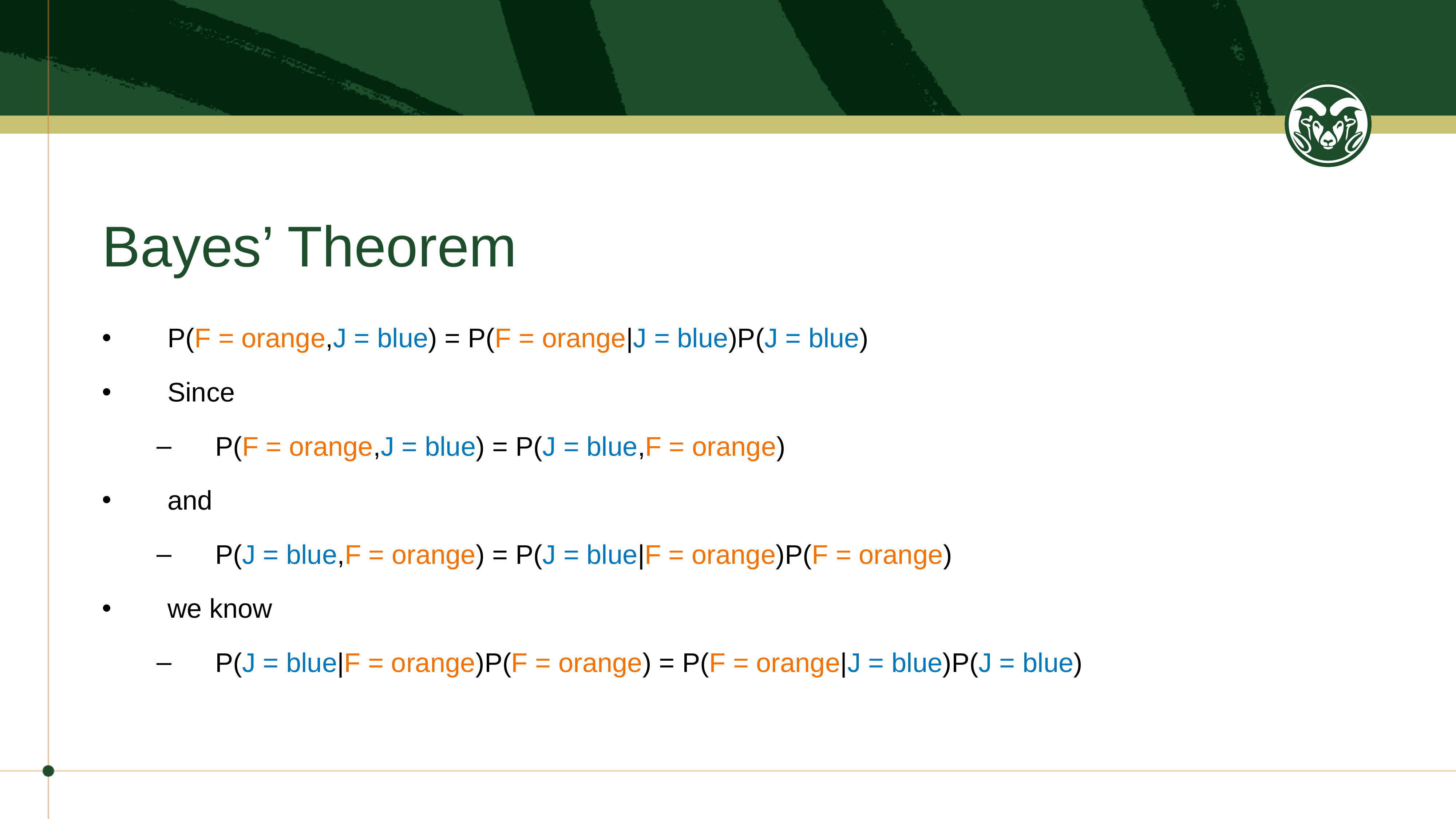

# Bayes’ Theorem
P(F = orange,J = blue) = P(F = orange|J = blue)P(J = blue)
Since
P(F = orange,J = blue) = P(J = blue,F = orange)
and
P(J = blue,F = orange) = P(J = blue|F = orange)P(F = orange)
we know
P(J = blue|F = orange)P(F = orange) = P(F = orange|J = blue)P(J = blue)
5